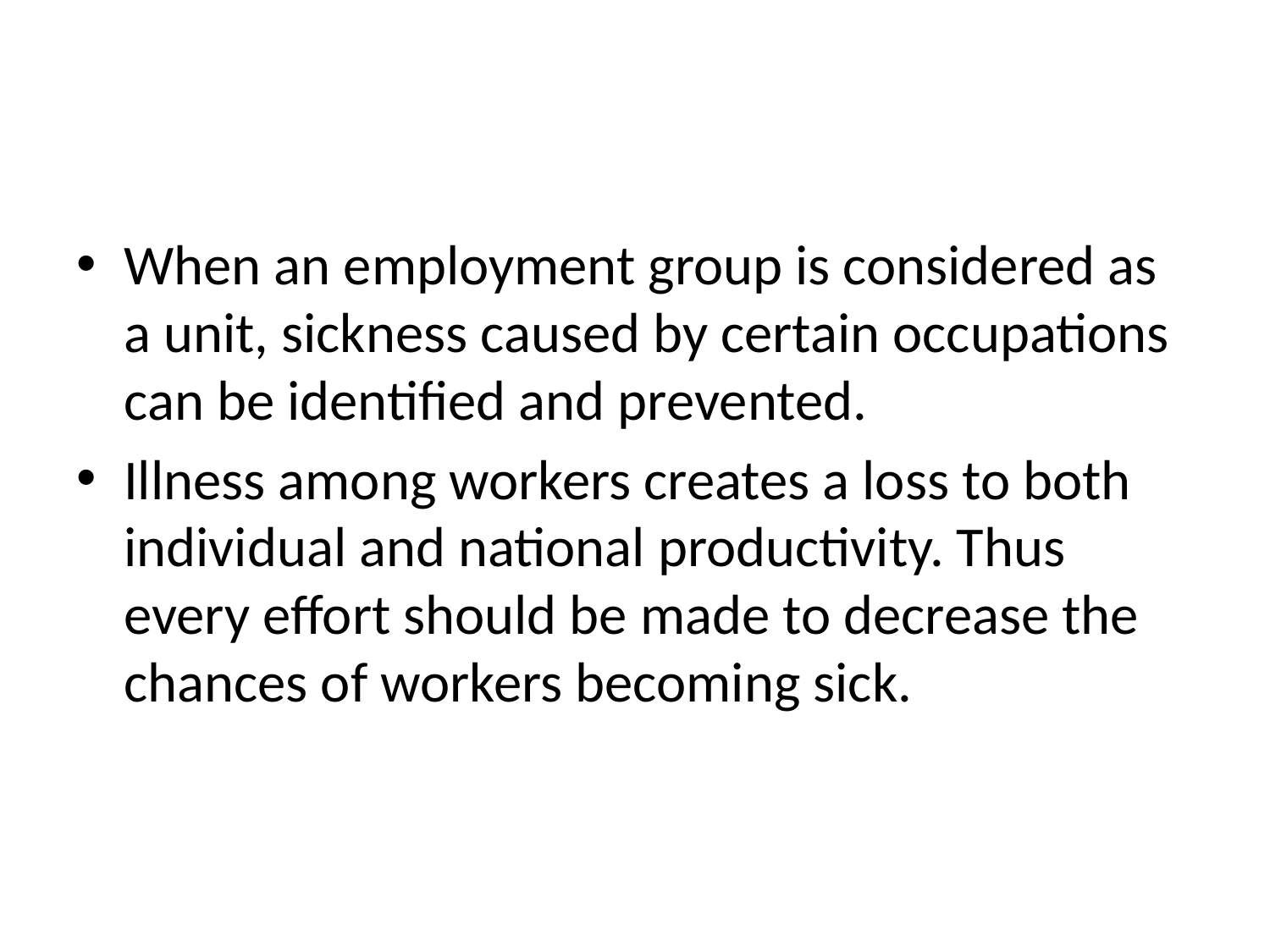

#
When an employment group is considered as a unit, sickness caused by certain occupations can be identified and prevented.
Illness among workers creates a loss to both individual and national productivity. Thus every effort should be made to decrease the chances of workers becoming sick.